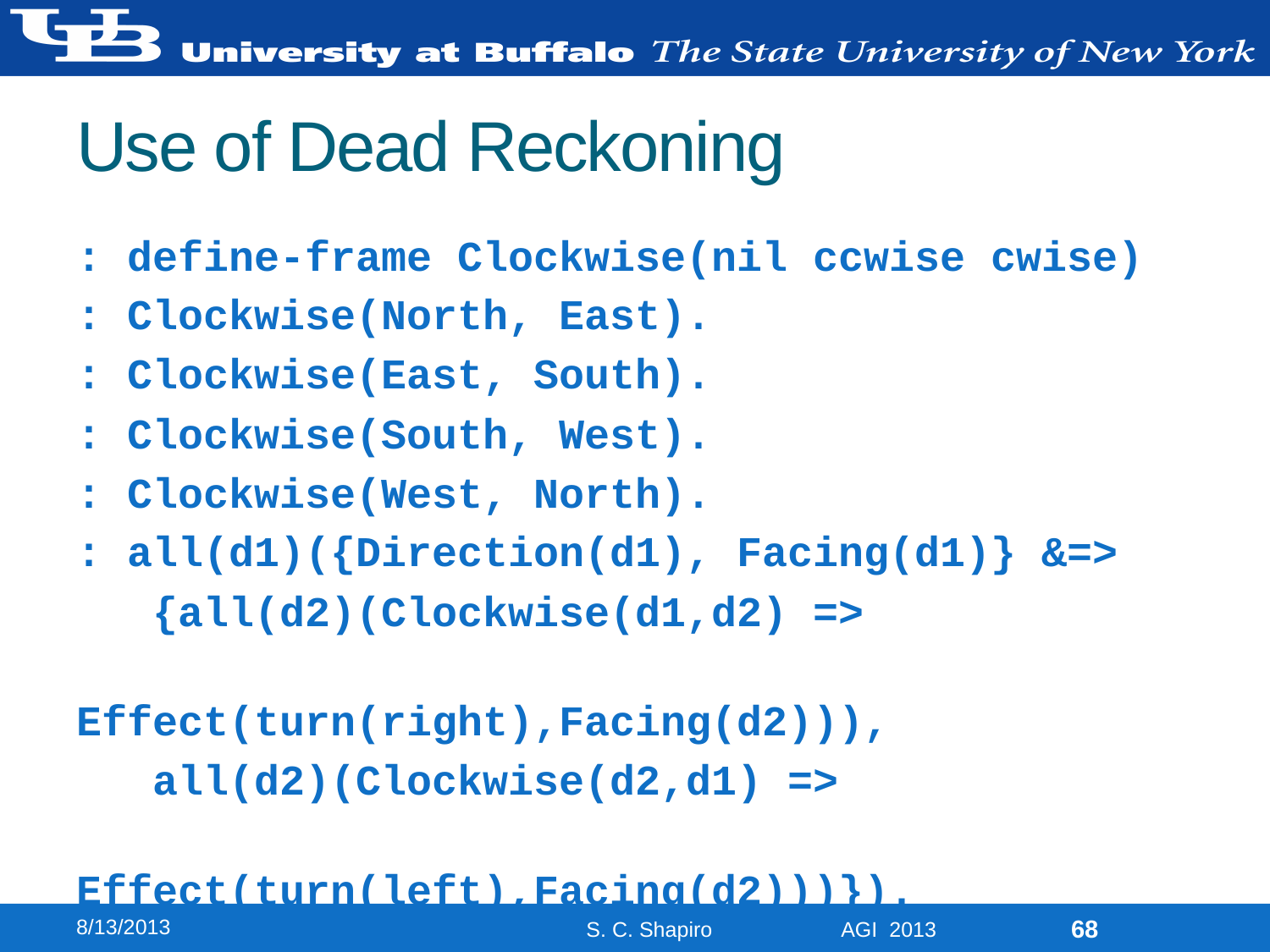

# Use of Dead Reckoning
: define-frame Clockwise(nil ccwise cwise)
: Clockwise(North, East).
: Clockwise(East, South).
: Clockwise(South, West).
: Clockwise(West, North).
: all(d1)({Direction(d1), Facing(d1)} &=>
   {all(d2)(Clockwise(d1,d2) =>
            Effect(turn(right),Facing(d2))),
   all(d2)(Clockwise(d2,d1) =>
           Effect(turn(left),Facing(d2)))}).
8/13/2013
68
S. C. Shapiro                      AGI  2013